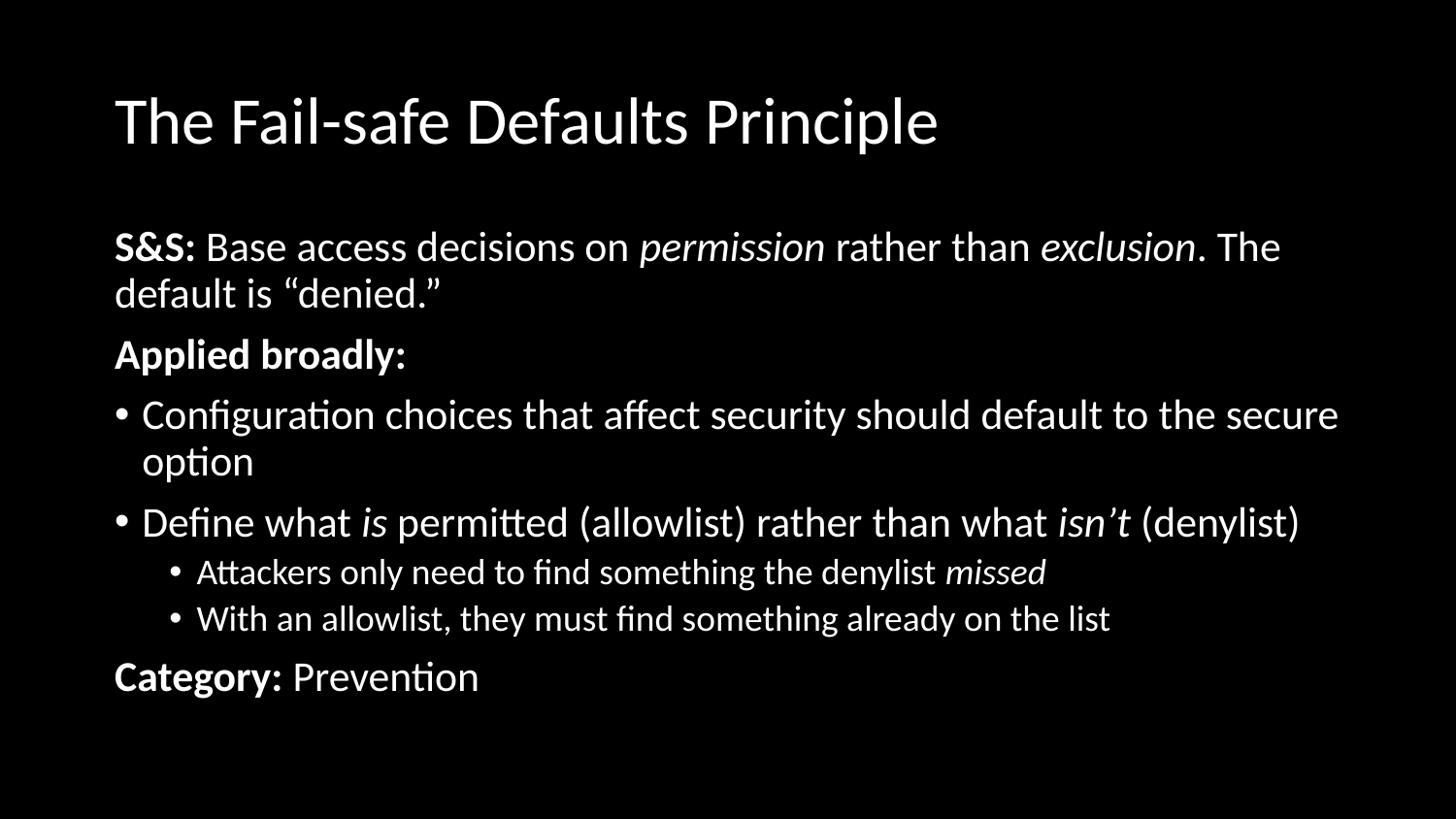

# The Fail-safe Defaults Principle
S&S: Base access decisions on permission rather than exclusion. The default is “denied.”
Applied broadly:
Configuration choices that affect security should default to the secure option
Define what is permitted (allowlist) rather than what isn’t (denylist)
Attackers only need to find something the denylist missed
With an allowlist, they must find something already on the list
Category: Prevention